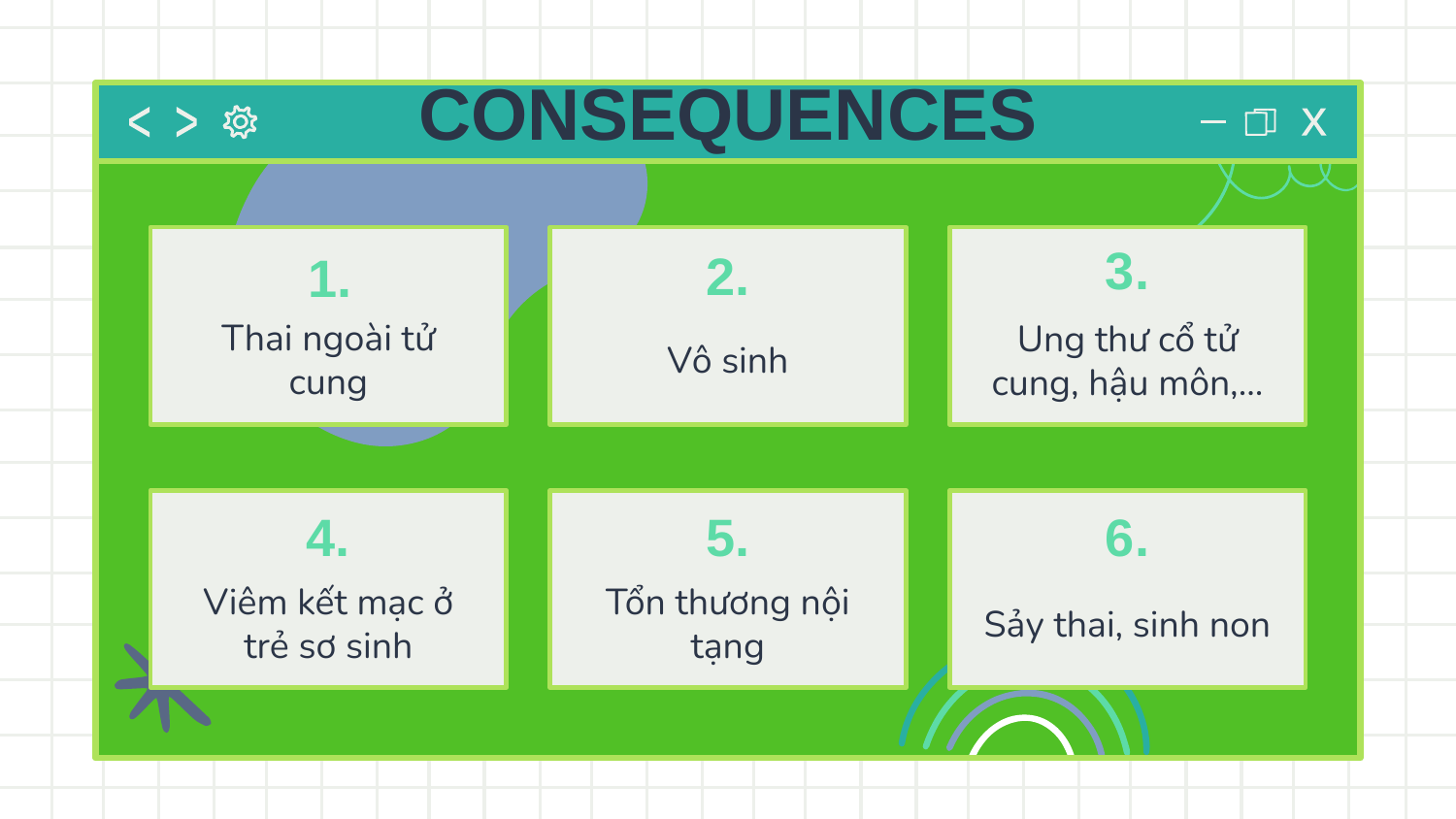

# CONSEQUENCES

3.
2.
1.
Thai ngoài tử cung
Vô sinh
Ung thư cổ tử cung, hậu môn,...

4.
5.
6.
Viêm kết mạc ở trẻ sơ sinh
Tổn thương nội tạng
Sảy thai, sinh non